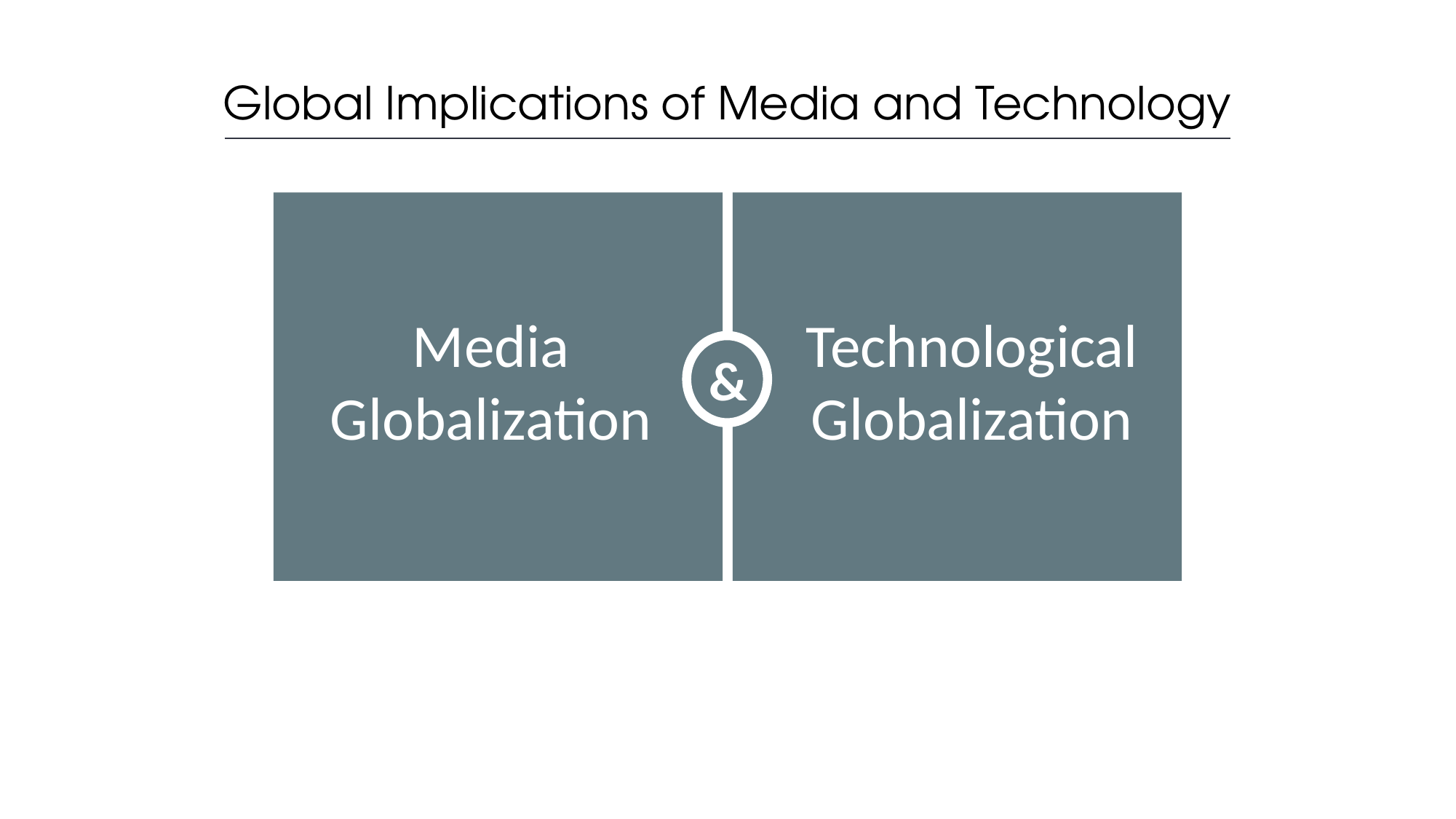

Global Implications of Media and Technology
HAWKES LEARNING

&
Technological Globalization
Media Globalization